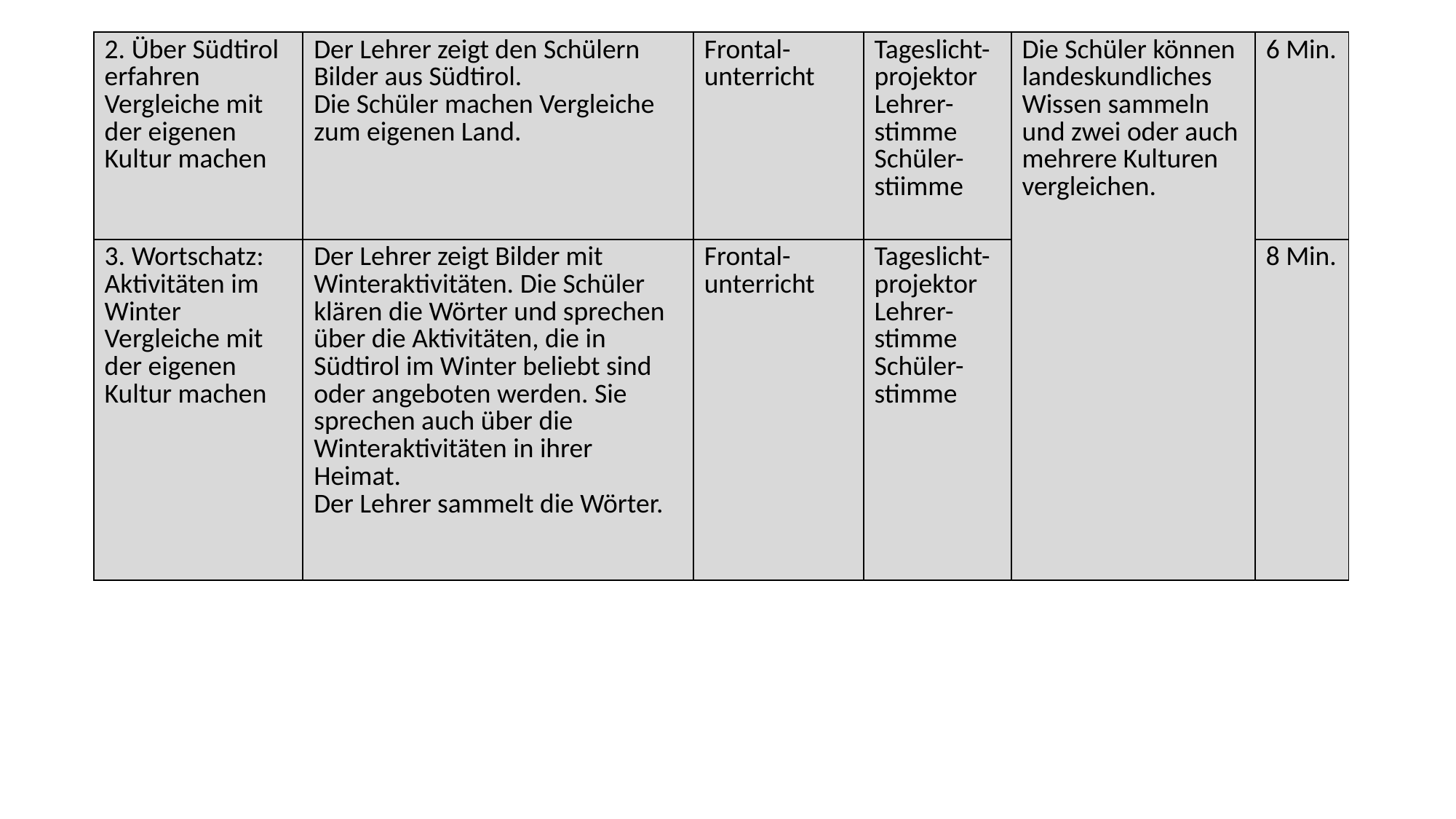

| 2. Über Südtirol erfahren Vergleiche mit der eigenen Kultur machen | Der Lehrer zeigt den Schülern Bilder aus Südtirol. Die Schüler machen Vergleiche zum eigenen Land. | Frontal- unterricht | Tageslicht- projektor Lehrer- stimme Schüler- stiimme | Die Schüler können landeskundliches Wissen sammeln und zwei oder auch mehrere Kulturen vergleichen. | 6 Min. |
| --- | --- | --- | --- | --- | --- |
| 3. Wortschatz: Aktivitäten im Winter Vergleiche mit der eigenen Kultur machen | Der Lehrer zeigt Bilder mit Winteraktivitäten. Die Schüler klären die Wörter und sprechen über die Aktivitäten, die in Südtirol im Winter beliebt sind oder angeboten werden. Sie sprechen auch über die Winteraktivitäten in ihrer Heimat. Der Lehrer sammelt die Wörter. | Frontal-unterricht | Tageslicht- projektor Lehrer- stimme Schüler- stimme |  | 8 Min. |